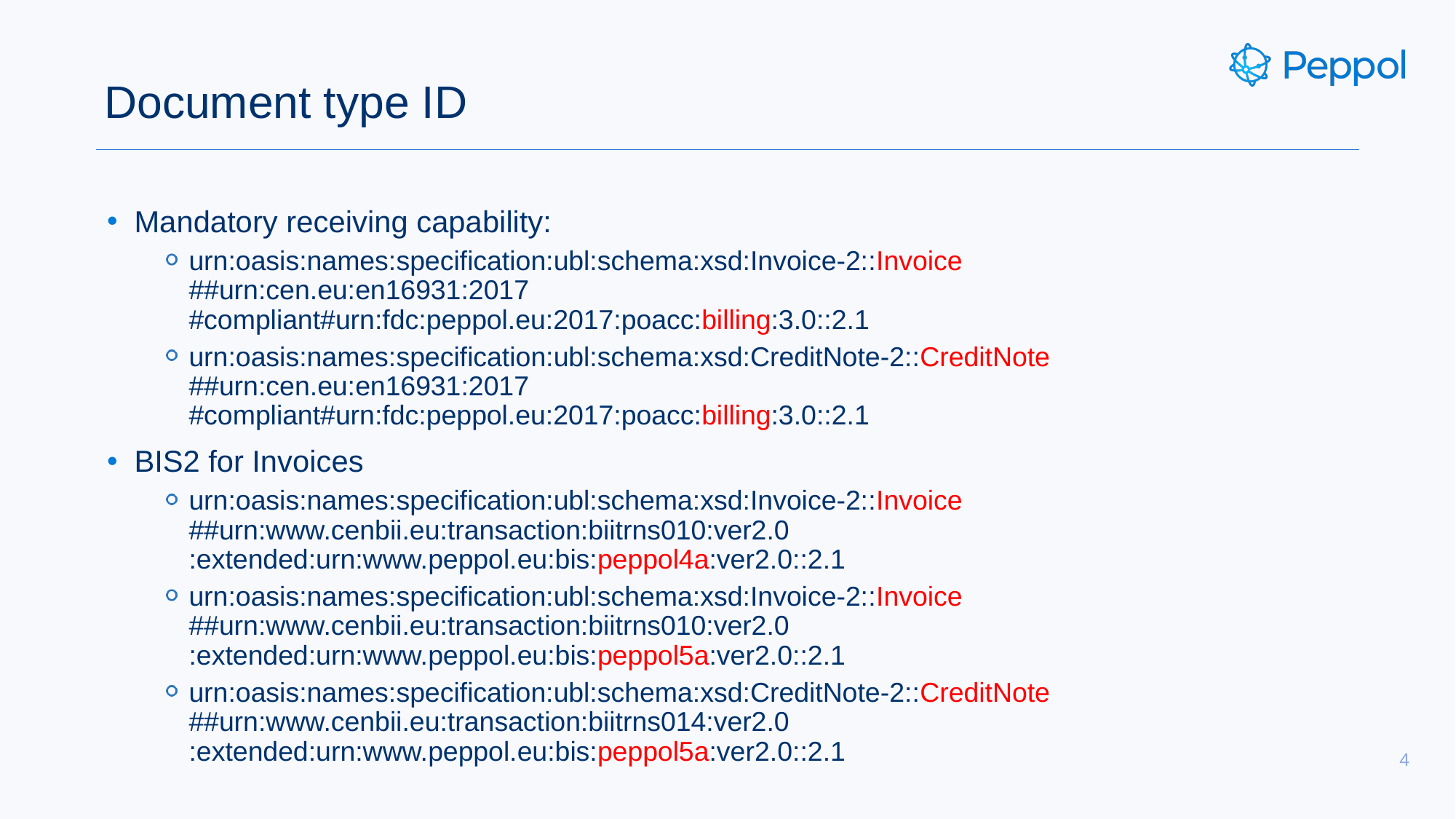

# Document type ID
Mandatory receiving capability:
urn:oasis:names:specification:ubl:schema:xsd:Invoice-2::Invoice
##urn:cen.eu:en16931:2017
#compliant#urn:fdc:peppol.eu:2017:poacc:billing:3.0::2.1
urn:oasis:names:specification:ubl:schema:xsd:CreditNote-2::CreditNote
##urn:cen.eu:en16931:2017
#compliant#urn:fdc:peppol.eu:2017:poacc:billing:3.0::2.1
BIS2 for Invoices
urn:oasis:names:specification:ubl:schema:xsd:Invoice-2::Invoice
##urn:www.cenbii.eu:transaction:biitrns010:ver2.0
:extended:urn:www.peppol.eu:bis:peppol4a:ver2.0::2.1
urn:oasis:names:specification:ubl:schema:xsd:Invoice-2::Invoice
##urn:www.cenbii.eu:transaction:biitrns010:ver2.0
:extended:urn:www.peppol.eu:bis:peppol5a:ver2.0::2.1
urn:oasis:names:specification:ubl:schema:xsd:CreditNote-2::CreditNote
##urn:www.cenbii.eu:transaction:biitrns014:ver2.0
:extended:urn:www.peppol.eu:bis:peppol5a:ver2.0::2.1

4